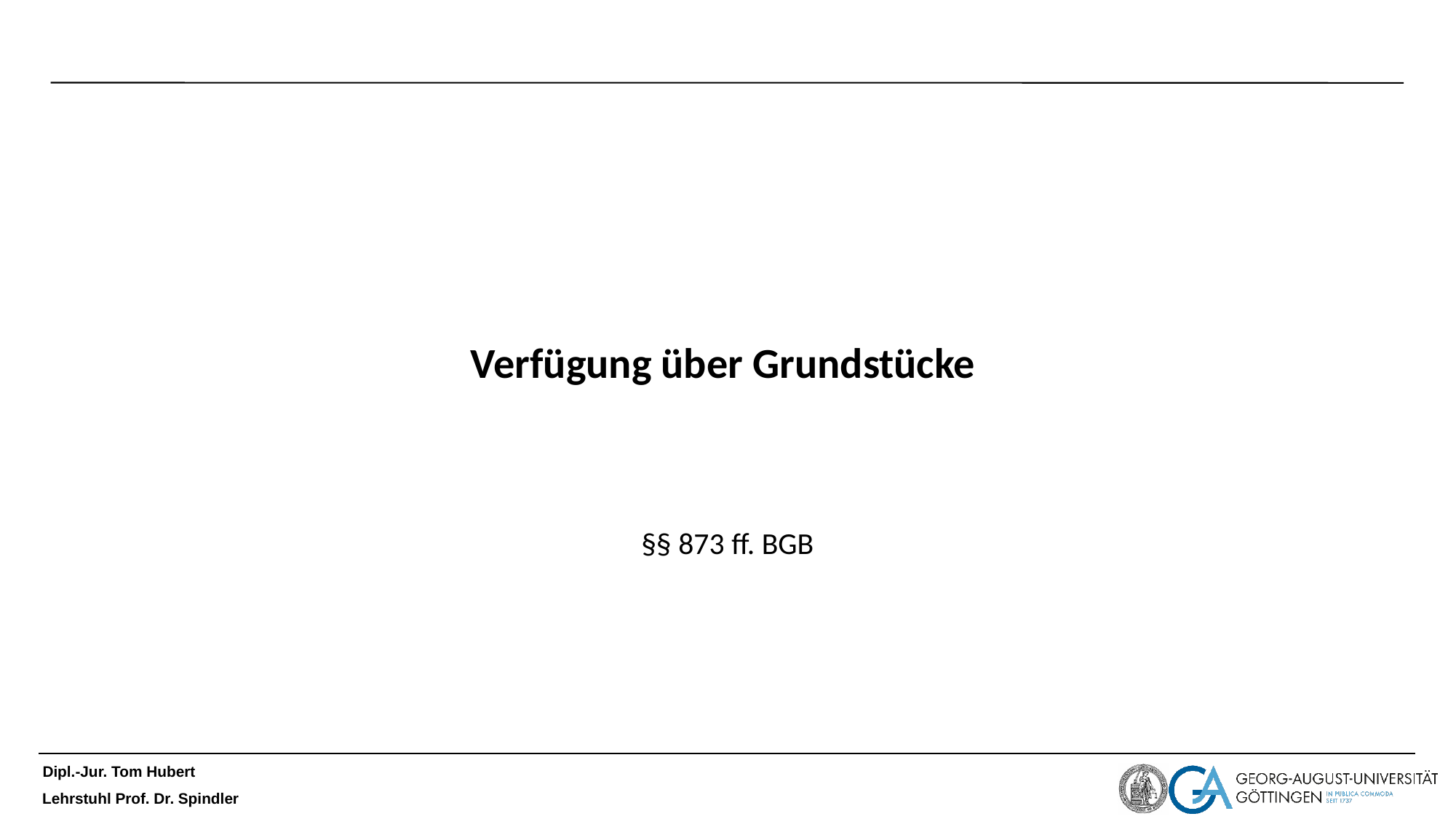

# Verfügung über Grundstücke
§§ 873 ff. BGB